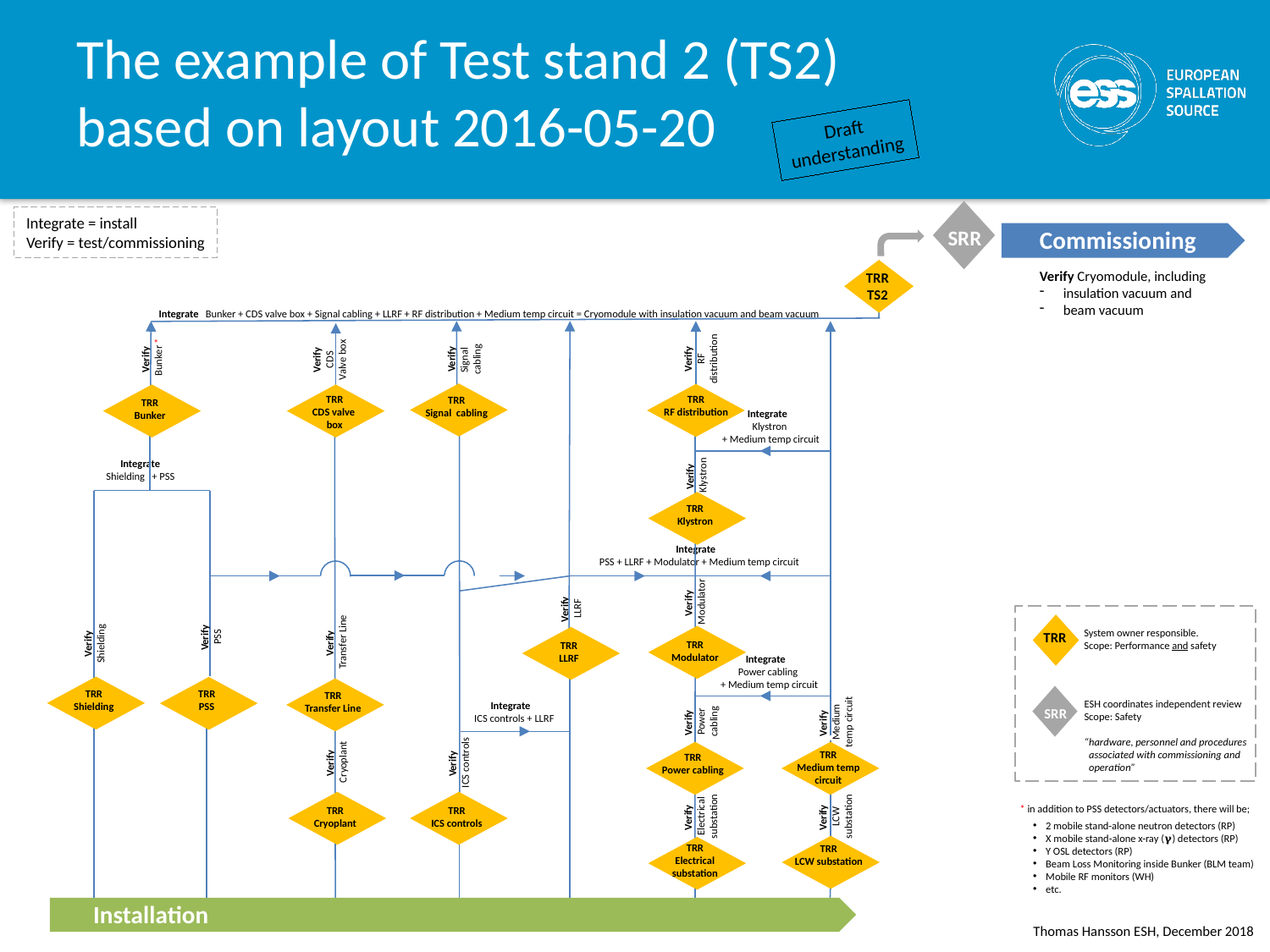

# The example of Test stand 2 (TS2) based on layout 2016-05-20
Draft
understanding

SRR

Integrate = install
Verify = test/commissioning
        Commissioning

TRR
TS2

Verify Cryomodule, including
insulation vacuum and
beam vacuum
Integrate   Bunker + CDS valve box + Signal cabling + LLRF + RF distribution + Medium temp circuit = Cryomodule with insulation vacuum and beam vacuum
Verify
RF
distribution
Verify
Signal
cabling
Verify
CDS
Valve box
Verify
  Bunker *

TRR
Signal  cabling

TRR
RF distribution

TRR
Bunker

TRR
CDS valve
box

Integrate
Klystron
+ Medium temp circuit
Integrate
Shielding   + PSS
Verify
Klystron

TRR
Klystron

Integrate
PSS + LLRF + Modulator + Medium temp circuit

Verify
Modulator
Verify
LLRF

TRR

Verify
PSS
System owner responsible.
Scope: Performance and safety
Verify
Transfer Line
Verify
Shielding

TRR
Modulator

TRR
LLRF

Integrate
Power cabling
+ Medium temp circuit

TRR
Shielding

TRR
PSS

TRR
Transfer Line

SRR

ESH coordinates independent review
Scope: Safety

“hardware, personnel and procedures
  associated with commissioning and
  operation”
Integrate
ICS controls + LLRF
Verify
Power
cabling
Verify
Medium
temp circuit

TRR
Power cabling

TRR
Medium temp
circuit

Verify
Cryoplant
Verify
ICS controls
Verify
Electrical
substation
Verify
LCW
substation

TRR
Cryoplant

TRR
ICS controls

* in addition to PSS detectors/actuators, there will be;
   2 mobile stand-alone neutron detectors (RP)
   X mobile stand-alone x-ray (𝛄) detectors (RP)
   Y OSL detectors (RP)
   Beam Loss Monitoring inside Bunker (BLM team)
   Mobile RF monitors (WH)
   etc.
TRR
Electrical
substation

TRR
LCW substation

Installation

Thomas Hansson ESH, December 2018